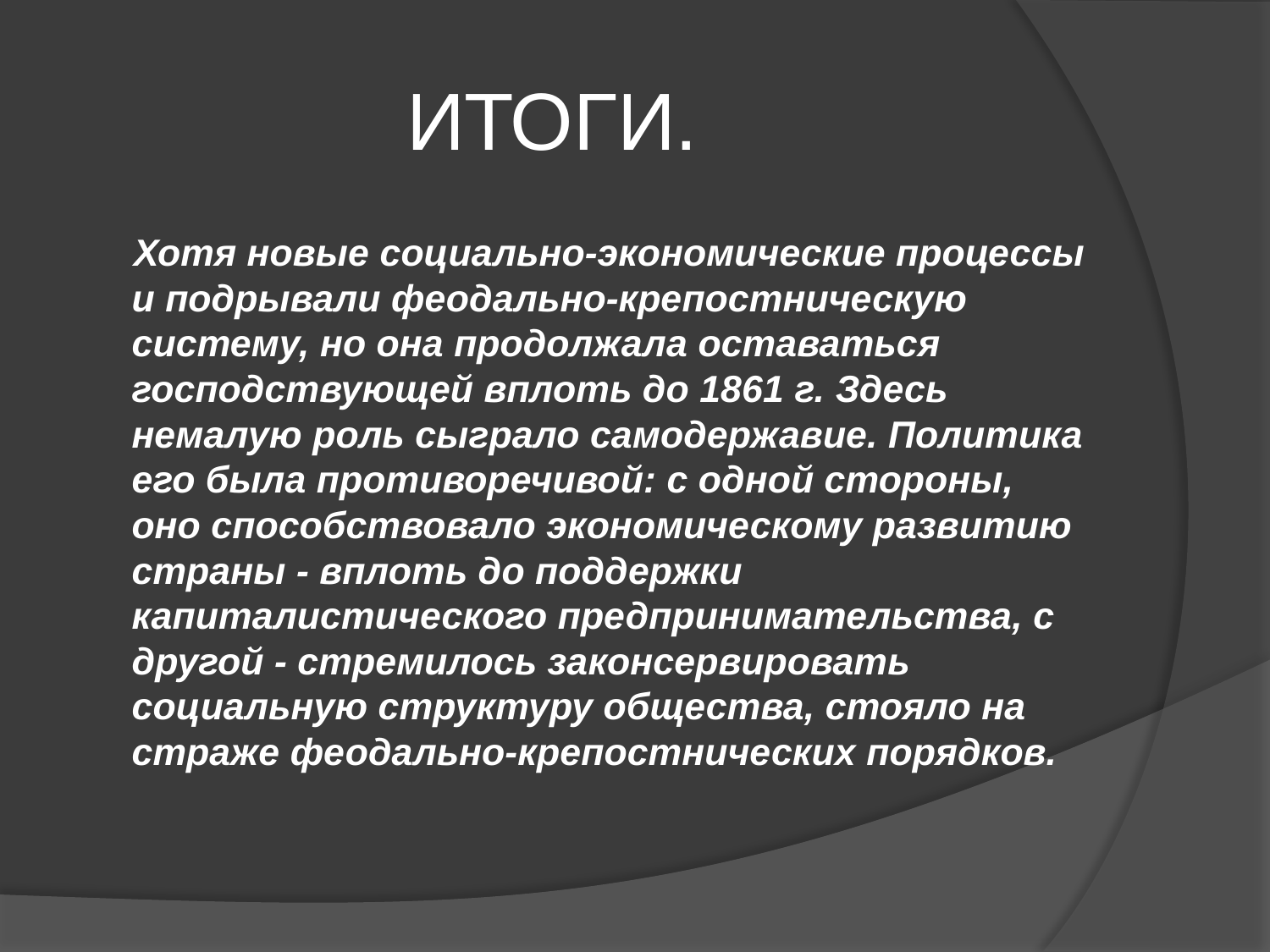

# ИТОГИ.
     Хотя новые социально-экономические процессы и подрывали феодально-крепостническую систему, но она продолжала оставаться господствующей вплоть до 1861 г. Здесь немалую роль сыграло самодержавие. Политика его была противоречивой: с одной стороны, оно способствовало экономическому развитию страны - вплоть до поддержки капиталистического предпринимательства, с другой - стремилось законсервировать социальную структуру общества, стояло на страже феодально-крепостнических порядков.